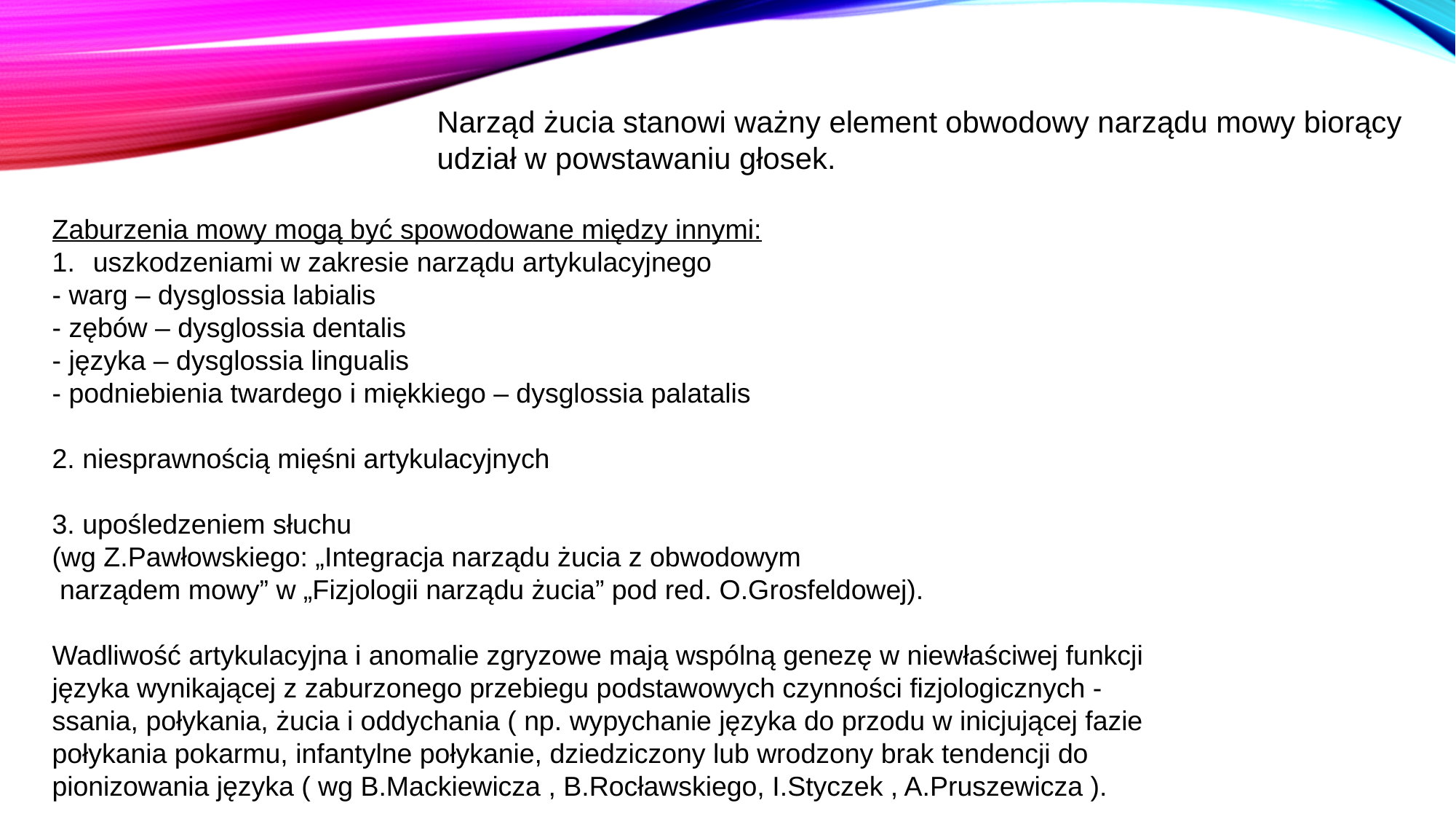

Narząd żucia stanowi ważny element obwodowy narządu mowy biorący
                                              udział w powstawaniu głosek.

Zaburzenia mowy mogą być spowodowane między innymi:
uszkodzeniami w zakresie narządu artykulacyjnego
- warg – dysglossia labialis
- zębów – dysglossia dentalis
- języka – dysglossia lingualis
- podniebienia twardego i miękkiego – dysglossia palatalis

2. niesprawnością mięśni artykulacyjnych

3. upośledzeniem słuchu
(wg Z.Pawłowskiego: „Integracja narządu żucia z obwodowym
 narządem mowy” w „Fizjologii narządu żucia” pod red. O.Grosfeldowej).

Wadliwość artykulacyjna i anomalie zgryzowe mają wspólną genezę w niewłaściwej funkcji
języka wynikającej z zaburzonego przebiegu podstawowych czynności fizjologicznych -
ssania, połykania, żucia i oddychania ( np. wypychanie języka do przodu w inicjującej fazie
połykania pokarmu, infantylne połykanie, dziedziczony lub wrodzony brak tendencji do
pionizowania języka ( wg B.Mackiewicza , B.Rocławskiego, I.Styczek , A.Pruszewicza ).